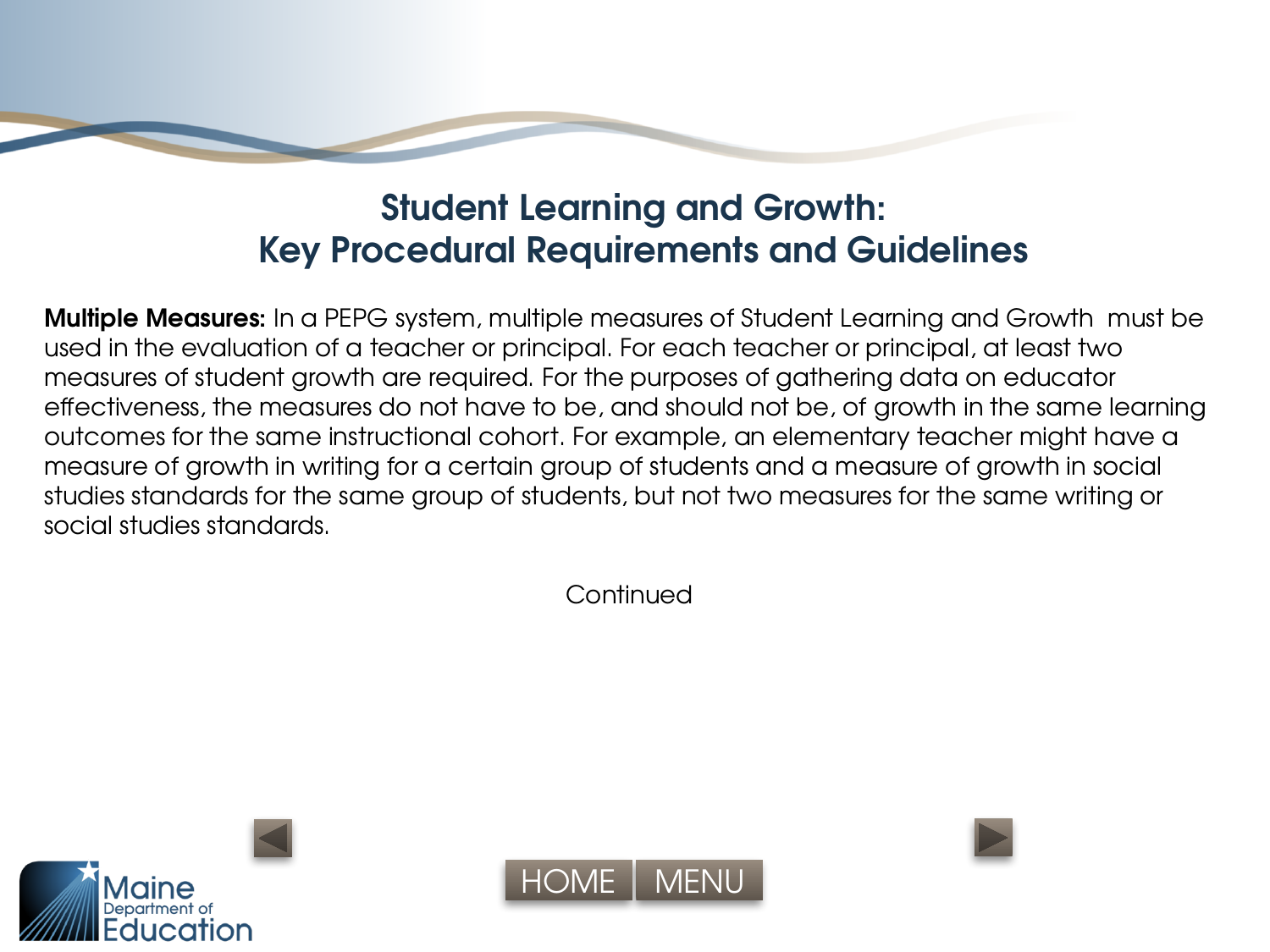

# Student Learning and Growth: Key Procedural Requirements and Guidelines
Multiple Measures: In a PEPG system, multiple measures of Student Learning and Growth  must be used in the evaluation of a teacher or principal. For each teacher or principal, at least two measures of student growth are required. For the purposes of gathering data on educator effectiveness, the measures do not have to be, and should not be, of growth in the same learning outcomes for the same instructional cohort. For example, an elementary teacher might have a measure of growth in writing for a certain group of students and a measure of growth in social studies standards for the same group of students, but not two measures for the same writing or social studies standards.

Continued